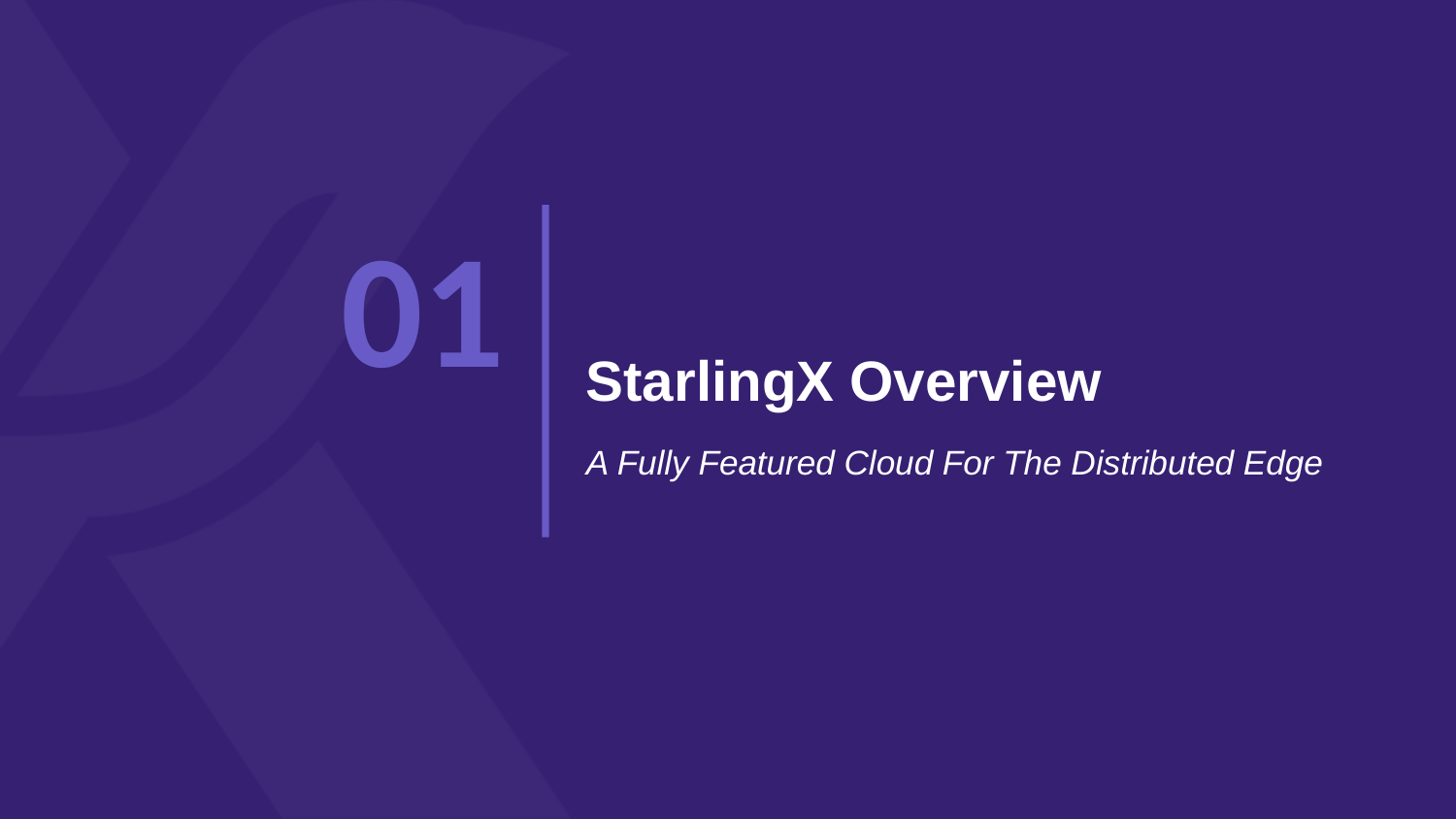

01
# StarlingX Overview
A Fully Featured Cloud For The Distributed Edge